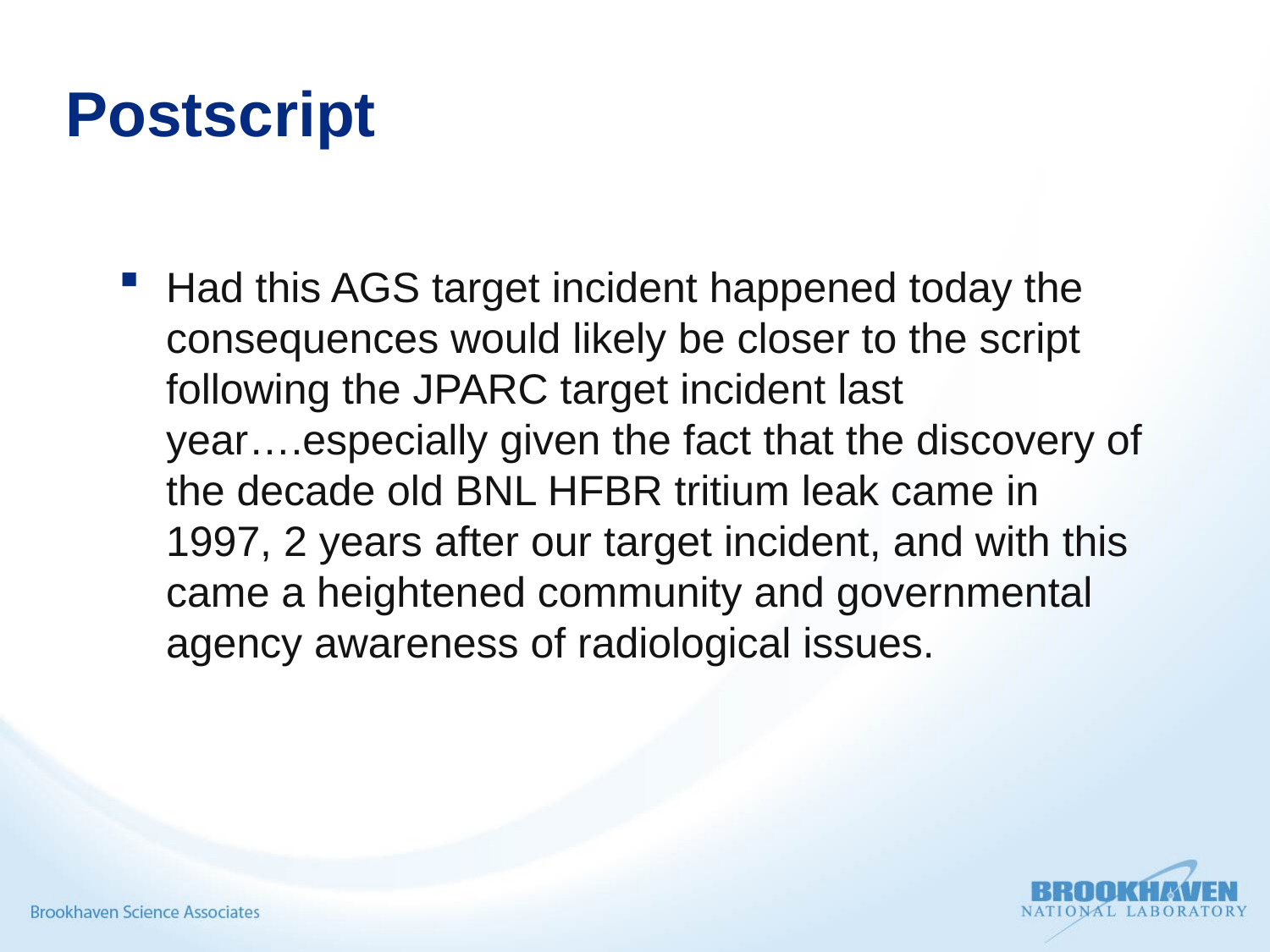

# Postscript
Had this AGS target incident happened today the consequences would likely be closer to the script following the JPARC target incident last year….especially given the fact that the discovery of the decade old BNL HFBR tritium leak came in 1997, 2 years after our target incident, and with this came a heightened community and governmental agency awareness of radiological issues.